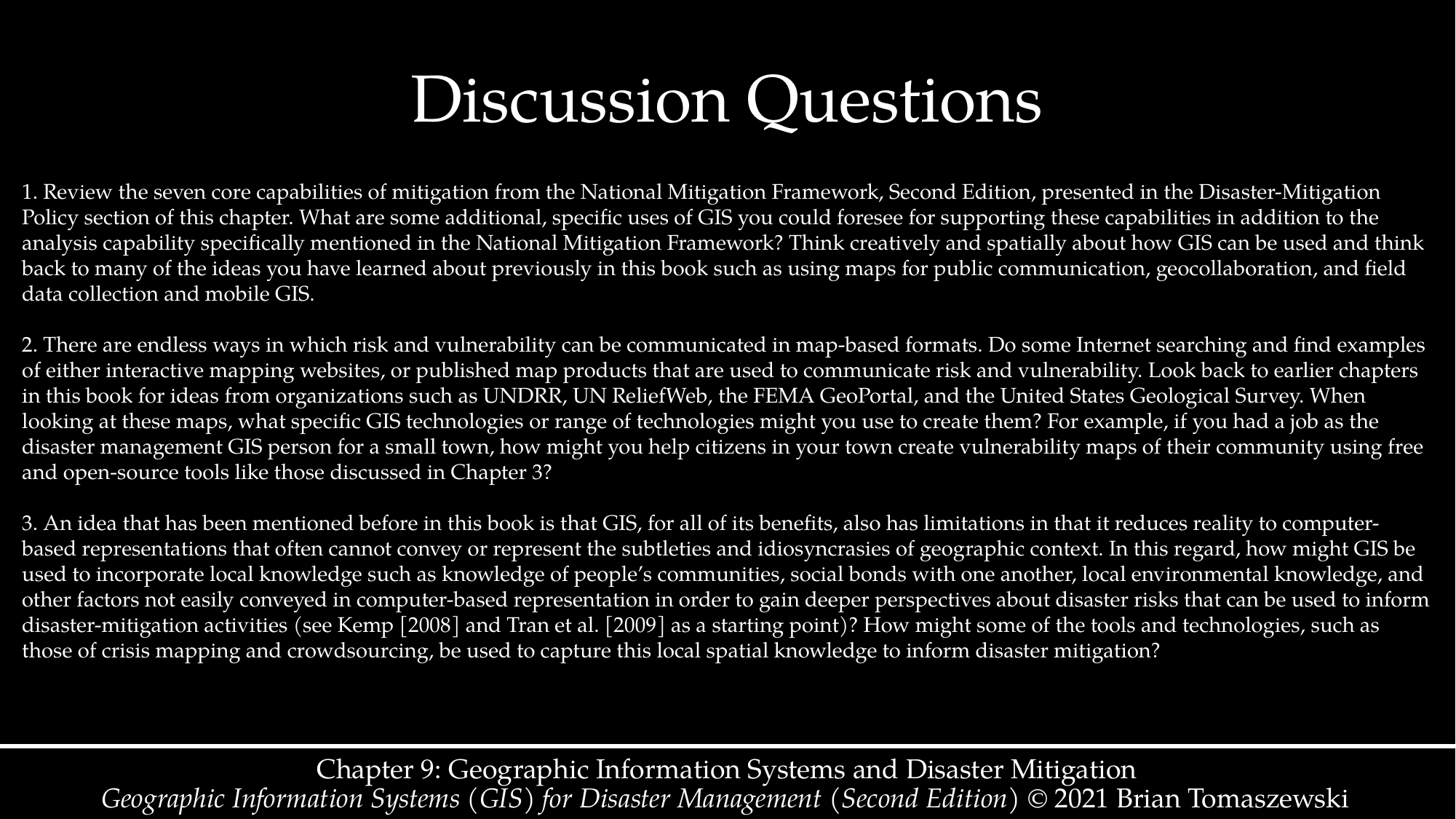

# Discussion Questions
1. Review the seven core capabilities of mitigation from the National Mitigation Framework, Second Edition, presented in the Disaster-Mitigation Policy section of this chapter. What are some additional, specific uses of GIS you could foresee for supporting these capabilities in addition to the analysis capability specifically mentioned in the National Mitigation Framework? Think creatively and spatially about how GIS can be used and think back to many of the ideas you have learned about previously in this book such as using maps for public communication, geocollaboration, and field data collection and mobile GIS.

2. There are endless ways in which risk and vulnerability can be communicated in map-based formats. Do some Internet searching and find examples of either interactive mapping websites, or published map products that are used to communicate risk and vulnerability. Look back to earlier chapters in this book for ideas from organizations such as UNDRR, UN ReliefWeb, the FEMA GeoPortal, and the United States Geological Survey. When looking at these maps, what specific GIS technologies or range of technologies might you use to create them? For example, if you had a job as the disaster management GIS person for a small town, how might you help citizens in your town create vulnerability maps of their community using free and open-source tools like those discussed in Chapter 3?

3. An idea that has been mentioned before in this book is that GIS, for all of its benefits, also has limitations in that it reduces reality to computer-based representations that often cannot convey or represent the subtleties and idiosyncrasies of geographic context. In this regard, how might GIS be used to incorporate local knowledge such as knowledge of people’s communities, social bonds with one another, local environmental knowledge, and other factors not easily conveyed in computer-based representation in order to gain deeper perspectives about disaster risks that can be used to inform disaster-mitigation activities (see Kemp [2008] and Tran et al. [2009] as a starting point)? How might some of the tools and technologies, such as those of crisis mapping and crowdsourcing, be used to capture this local spatial knowledge to inform disaster mitigation?